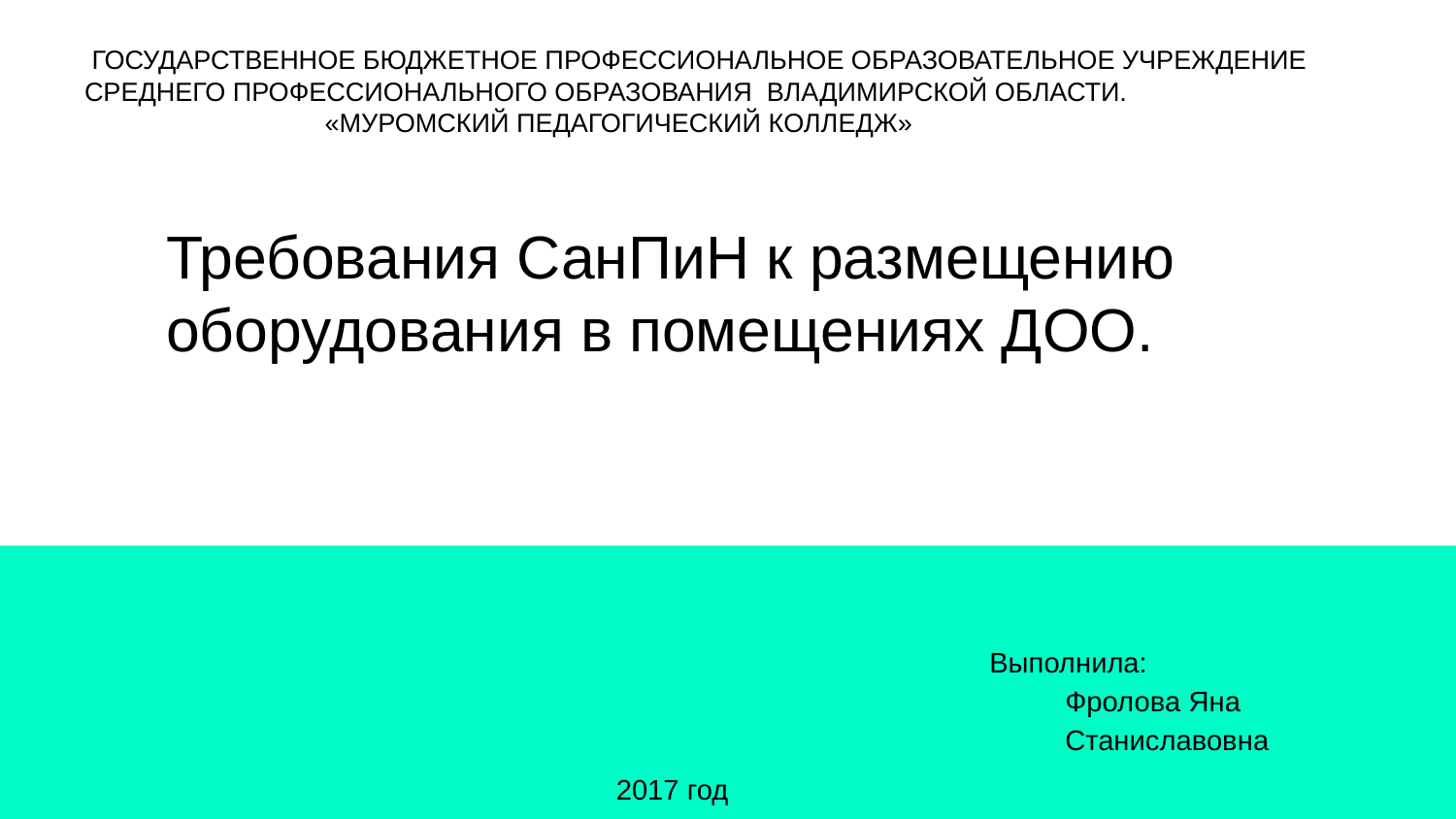

# ГОСУДАРСТВЕННОЕ БЮДЖЕТНОЕ ПРОФЕССИОНАЛЬНОЕ ОБРАЗОВАТЕЛЬНОЕ УЧРЕЖДЕНИЕ         СРЕДНЕГО ПРОФЕССИОНАЛЬНОГО ОБРАЗОВАНИЯ  ВЛАДИМИРСКОЙ ОБЛАСТИ.
                                 «МУРОМСКИЙ ПЕДАГОГИЧЕСКИЙ КОЛЛЕДЖ»

Требования СанПиН к размещению оборудования в помещениях ДОО.

Выполнила:
		Фролова Яна
		Станиславовна

2017 год